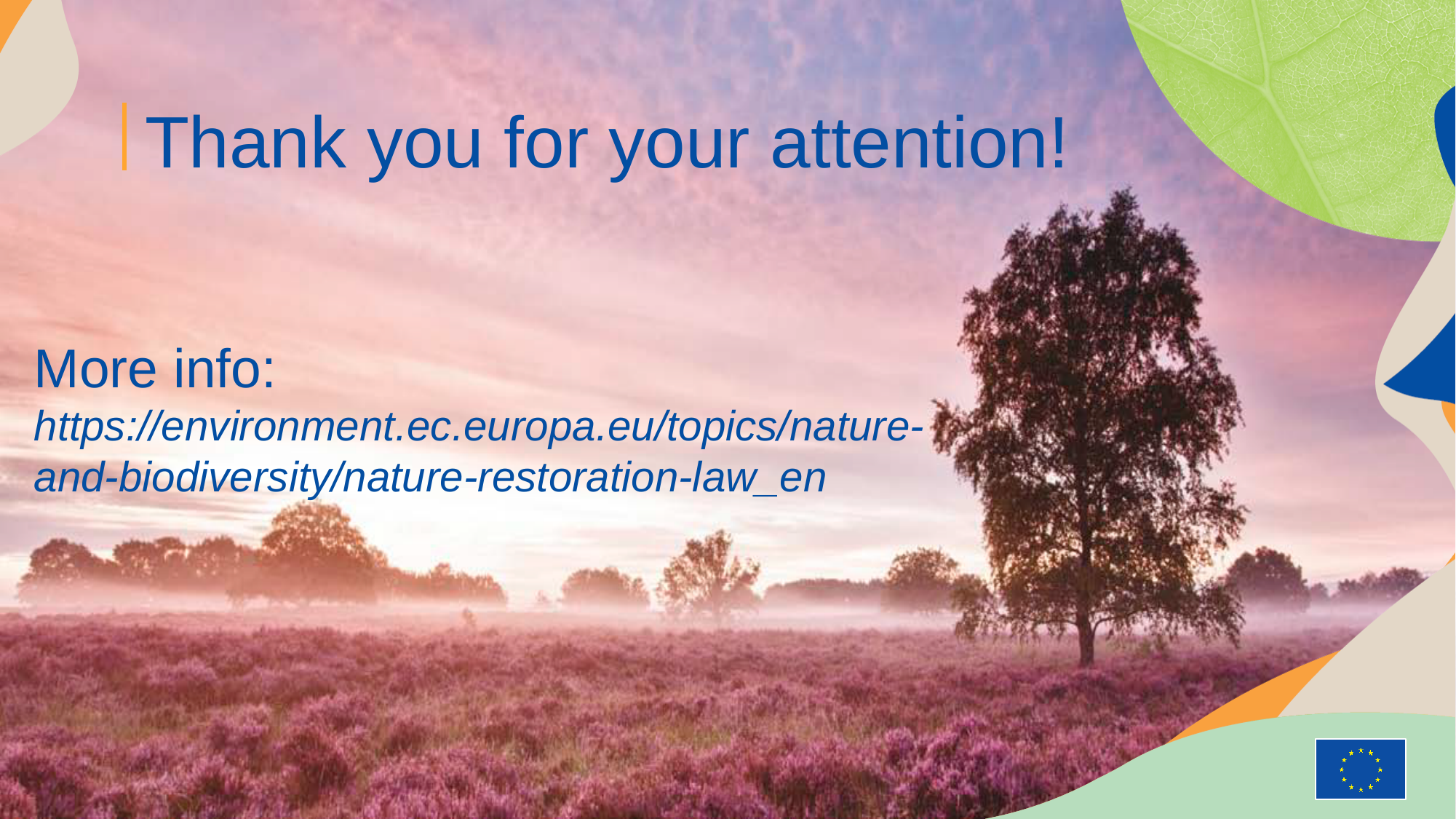

# Thank you for your attention!
More info: https://environment.ec.europa.eu/topics/nature-and-biodiversity/nature-restoration-law_en